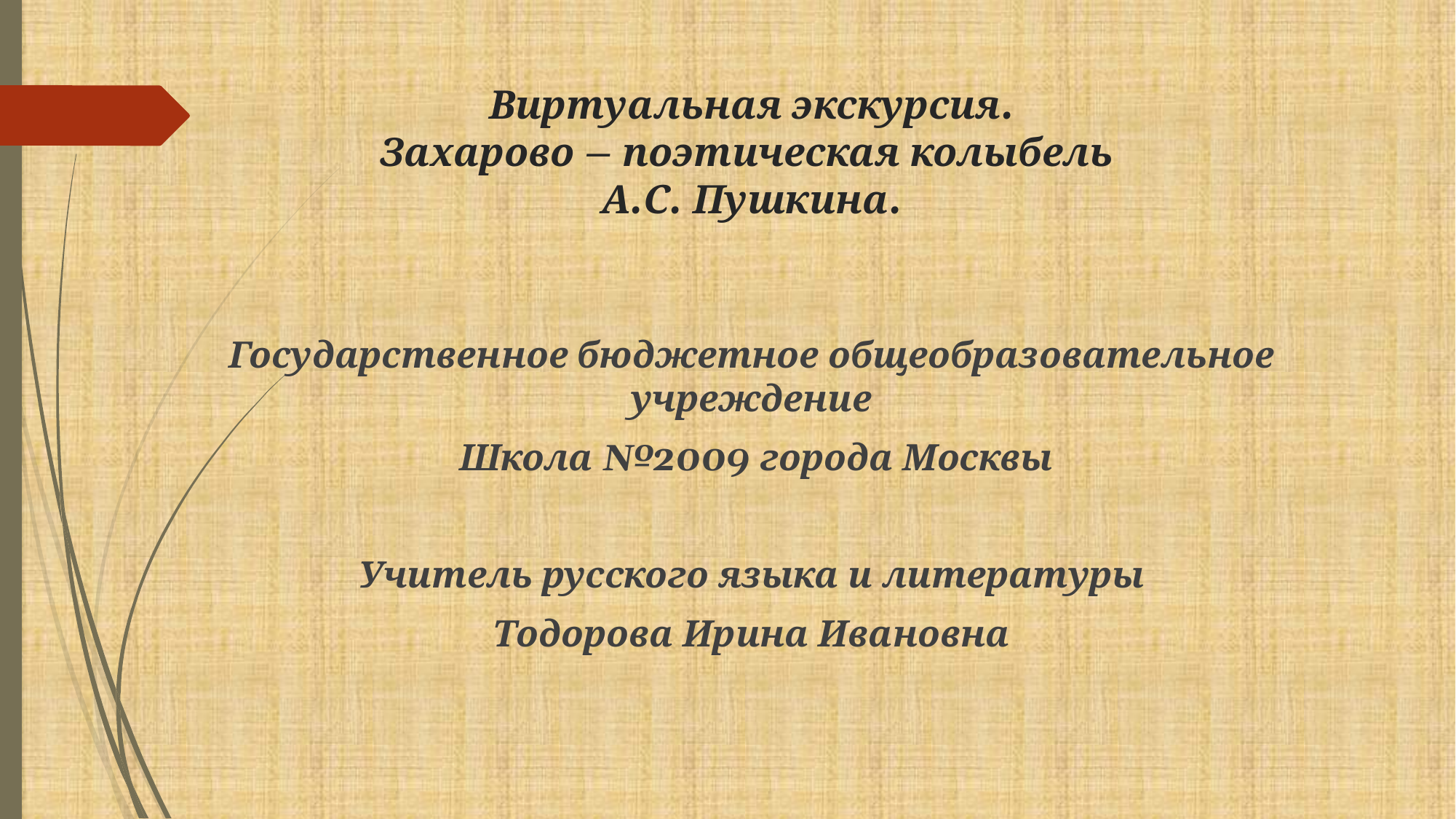

# Виртуальная экскурсия. Захарово – поэтическая колыбель А.С. Пушкина.
Государственное бюджетное общеобразовательное учреждение
 Школа №2009 города Москвы

Учитель русского языка и литературы
Тодорова Ирина Ивановна